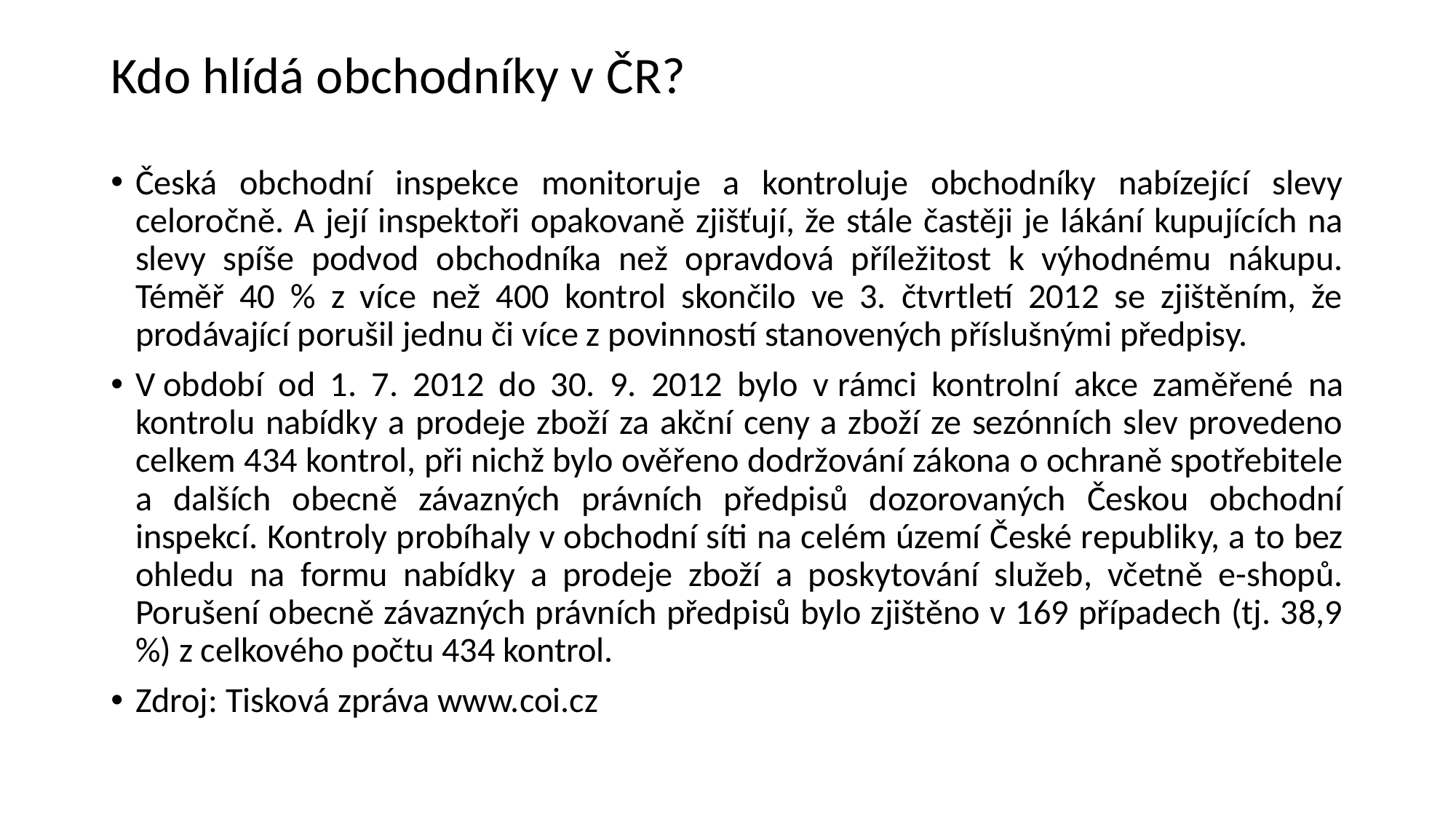

# Kdo hlídá obchodníky v ČR?
Česká obchodní inspekce monitoruje a kontroluje obchodníky nabízející slevy celoročně. A její inspektoři opakovaně zjišťují, že stále častěji je lákání kupujících na slevy spíše podvod obchodníka než opravdová příležitost k výhodnému nákupu. Téměř 40 % z více než 400 kontrol skončilo ve 3. čtvrtletí 2012 se zjištěním, že prodávající porušil jednu či více z povinností stanovených příslušnými předpisy.
V období od 1. 7. 2012 do 30. 9. 2012 bylo v rámci kontrolní akce zaměřené na kontrolu nabídky a prodeje zboží za akční ceny a zboží ze sezónních slev provedeno celkem 434 kontrol, při nichž bylo ověřeno dodržování zákona o ochraně spotřebitele a dalších obecně závazných právních předpisů dozorovaných Českou obchodní inspekcí. Kontroly probíhaly v obchodní síti na celém území České republiky, a to bez ohledu na formu nabídky a prodeje zboží a poskytování služeb, včetně e-shopů. Porušení obecně závazných právních předpisů bylo zjištěno v 169 případech (tj. 38,9 %) z celkového počtu 434 kontrol.
Zdroj: Tisková zpráva www.coi.cz